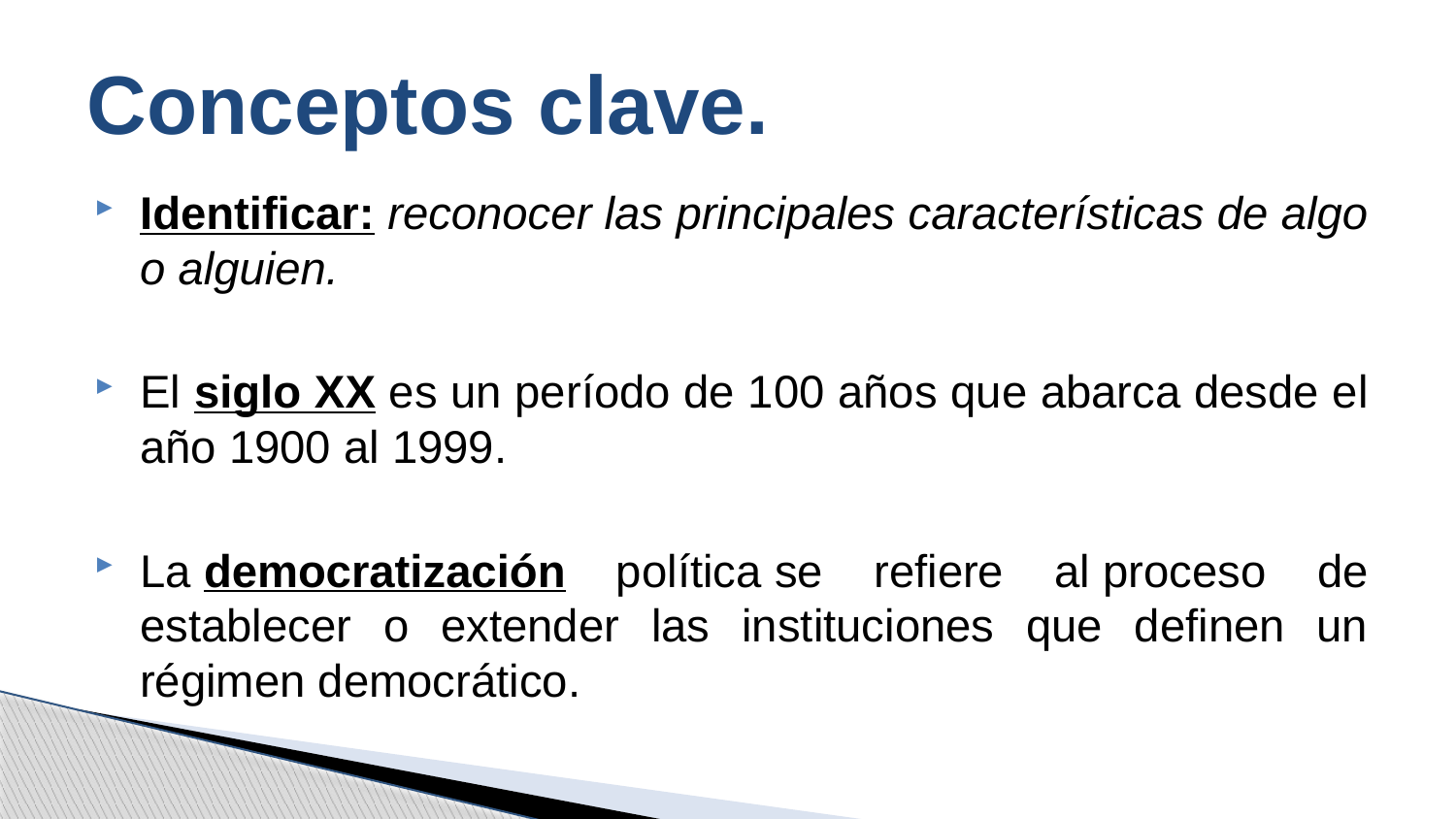

# Conceptos clave.
Identificar: reconocer las principales características de algo o alguien.

El siglo XX es un período de 100 años que abarca desde el año 1900 al 1999.

La democratización política se refiere al proceso de establecer o extender las instituciones que definen un régimen democrático.